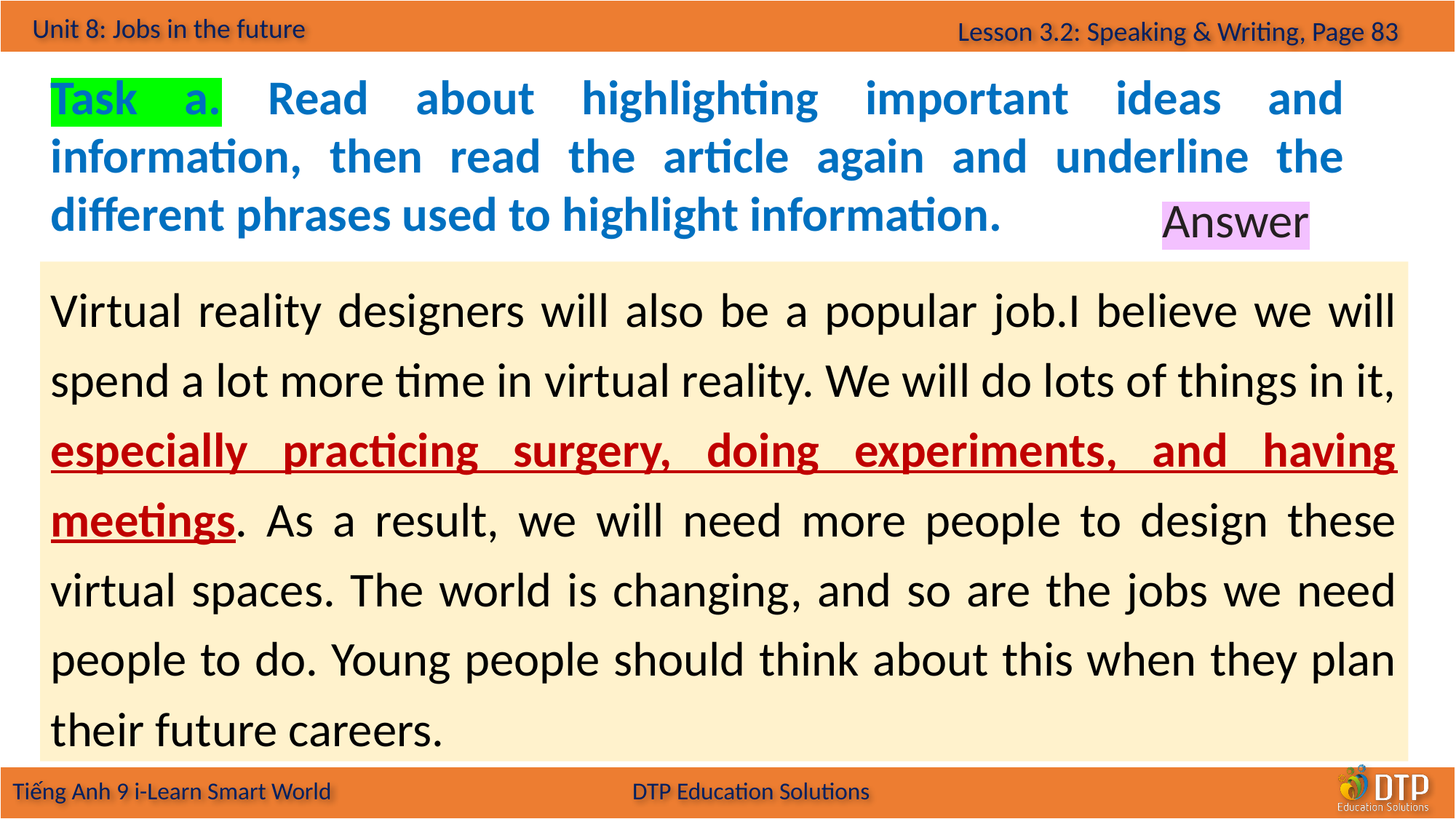

Task a. Read about highlighting important ideas and information, then read the article again and underline the different phrases used to highlight information.
Answer
Virtual reality designers will also be a popular job.I believe we will spend a lot more time in virtual reality. We will do lots of things in it, especially practicing surgery, doing experiments, and having meetings. As a result, we will need more people to design these virtual spaces. The world is changing, and so are the jobs we need people to do. Young people should think about this when they plan their future careers.